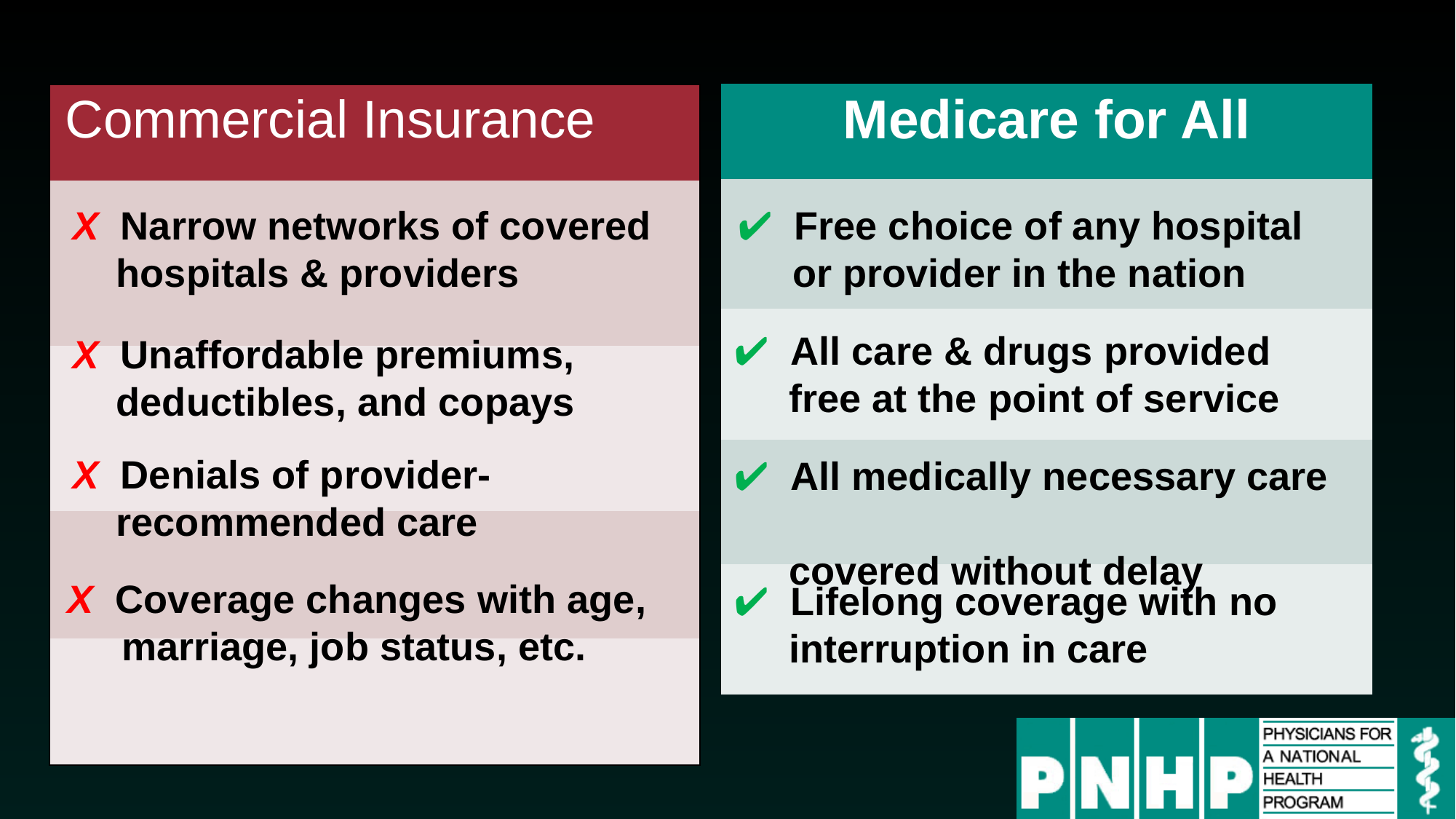

| Medicare for All |
| --- |
|  |
|  |
|  |
|  |
| Commercial Insurance |
| --- |
|  |
|  |
|  |
|  |
X  Narrow networks of covered
    hospitals & providers
✔  Free choice of any hospital
     or provider in the nation
✔  All care & drugs provided
     free at the point of service
X  Unaffordable premiums,
    deductibles, and copays
X  Denials of provider-
    recommended care
✔  All medically necessary care
     covered without delay
X  Coverage changes with age,
     marriage, job status, etc.
✔  Lifelong coverage with no
     interruption in care